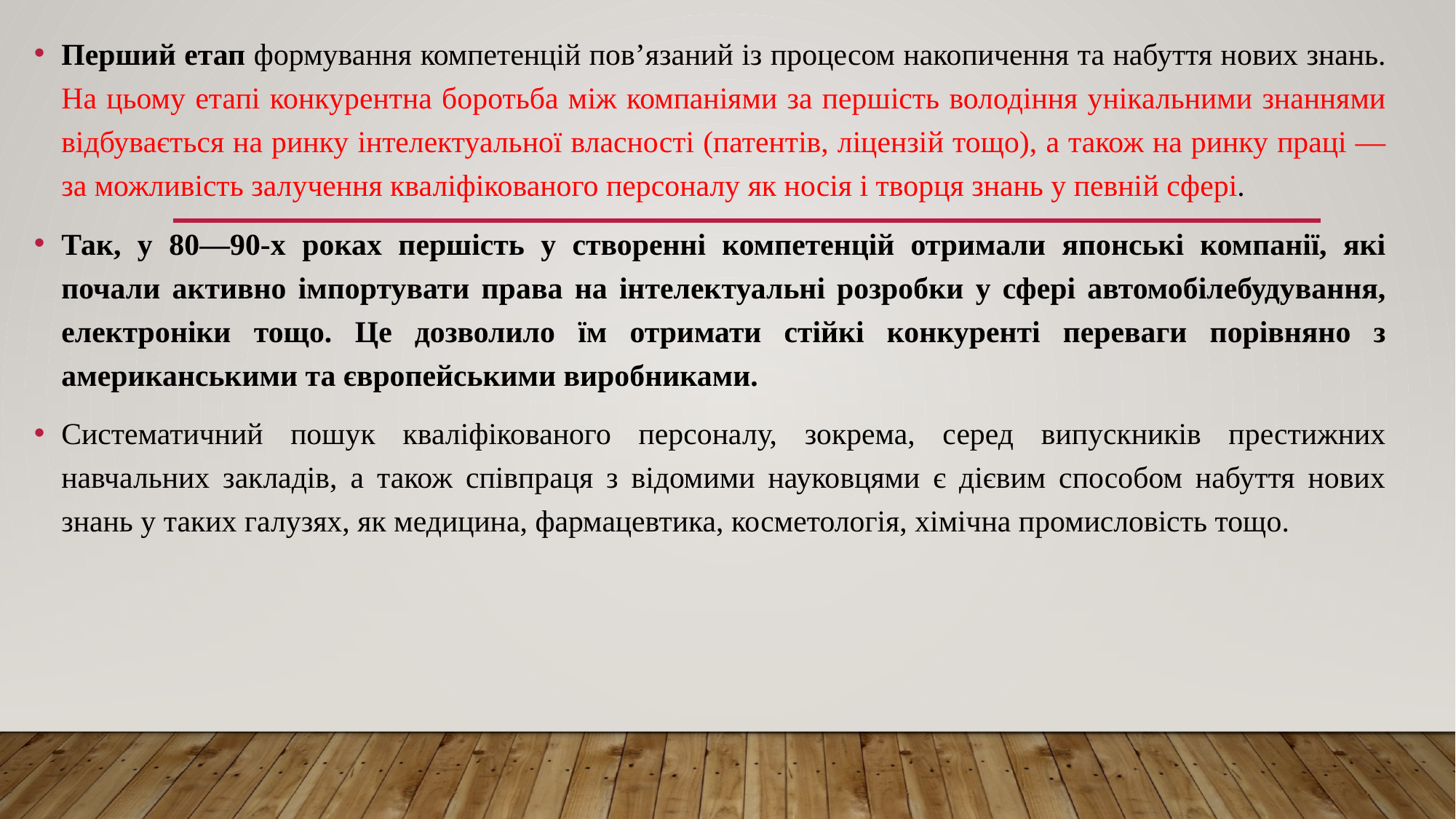

Перший етап формування компетенцій пов’язаний із процесом накопичення та набуття нових знань. На цьому етапі конкурентна боротьба між компаніями за першість володіння унікальними знаннями відбувається на ринку інтелектуальної власності (патентів, ліцензій тощо), а також на ринку праці — за можливість залучення кваліфікованого персоналу як носія і творця знань у певній сфері.
Так, у 80—90-х роках першість у створенні компетенцій отримали японські компанії, які почали активно імпортувати права на інтелектуальні розробки у сфері автомобілебудування, електроніки тощо. Це дозволило їм отримати стійкі конкуренті переваги порівняно з американськими та європейськими виробниками.
Систематичний пошук кваліфікованого персоналу, зокрема, серед випускників престижних навчальних закладів, а також співпраця з відомими науковцями є дієвим способом набуття нових знань у таких галузях, як медицина, фармацевтика, косметологія, хімічна промисловість тощо.